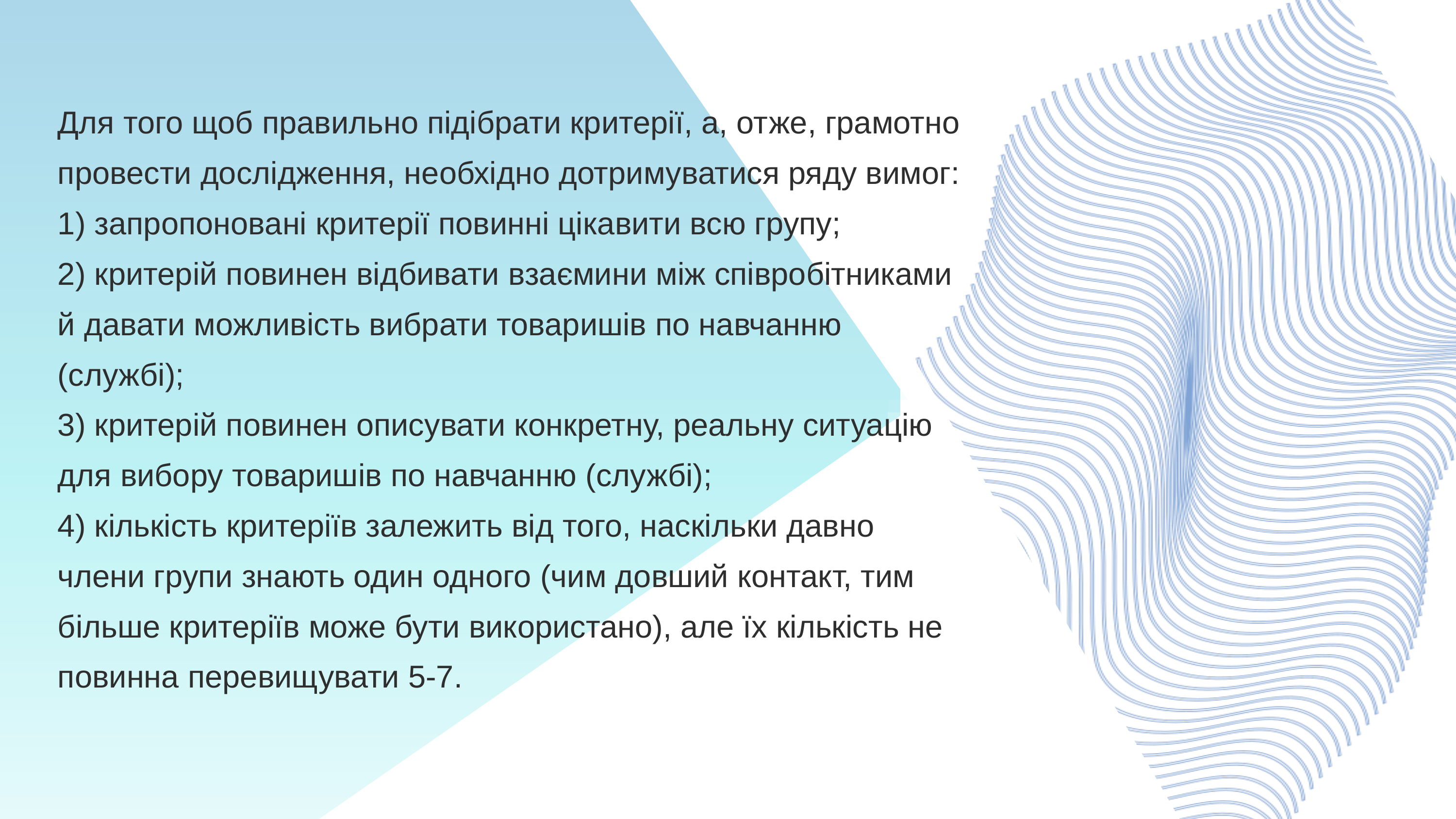

Для того щоб правильно підібрати критерії, а, отже, грамотно провести дослідження, необхідно дотримуватися ряду вимог:
1) запропоновані критерії повинні цікавити всю групу;
2) критерій повинен відбивати взаємини між співробітниками й давати можливість вибрати товаришів по навчанню (службі);
3) критерій повинен описувати конкретну, реальну ситуацію для вибору товаришів по навчанню (службі);
4) кількість критеріїв залежить від того, наскільки давно члени групи знають один одного (чим довший контакт, тим більше критеріїв може бути використано), але їх кількість не повинна перевищувати 5-7.